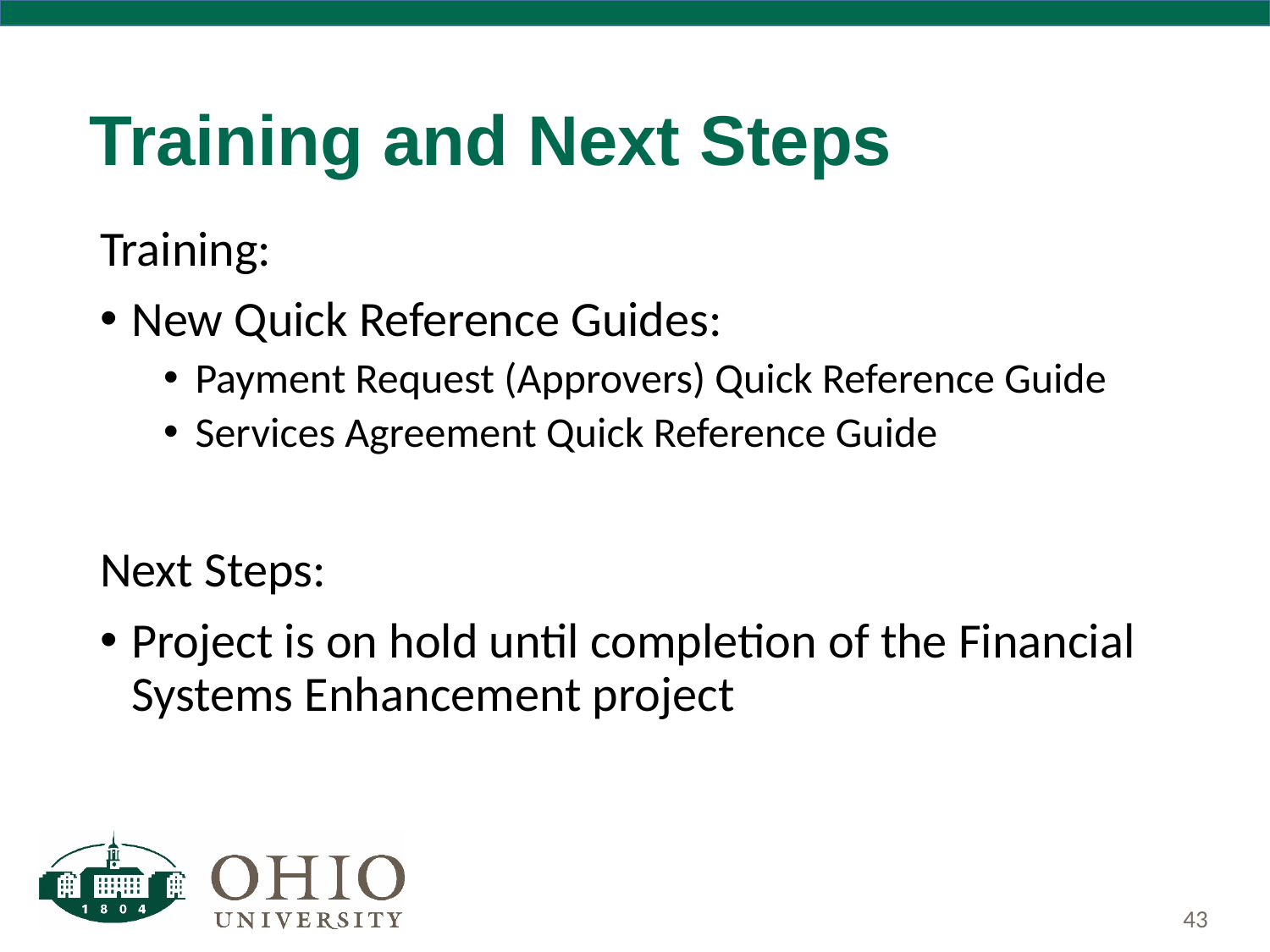

# Training and Next Steps
Training:
New Quick Reference Guides:
Payment Request (Approvers) Quick Reference Guide
Services Agreement Quick Reference Guide

Next Steps:
Project is on hold until completion of the Financial Systems Enhancement project